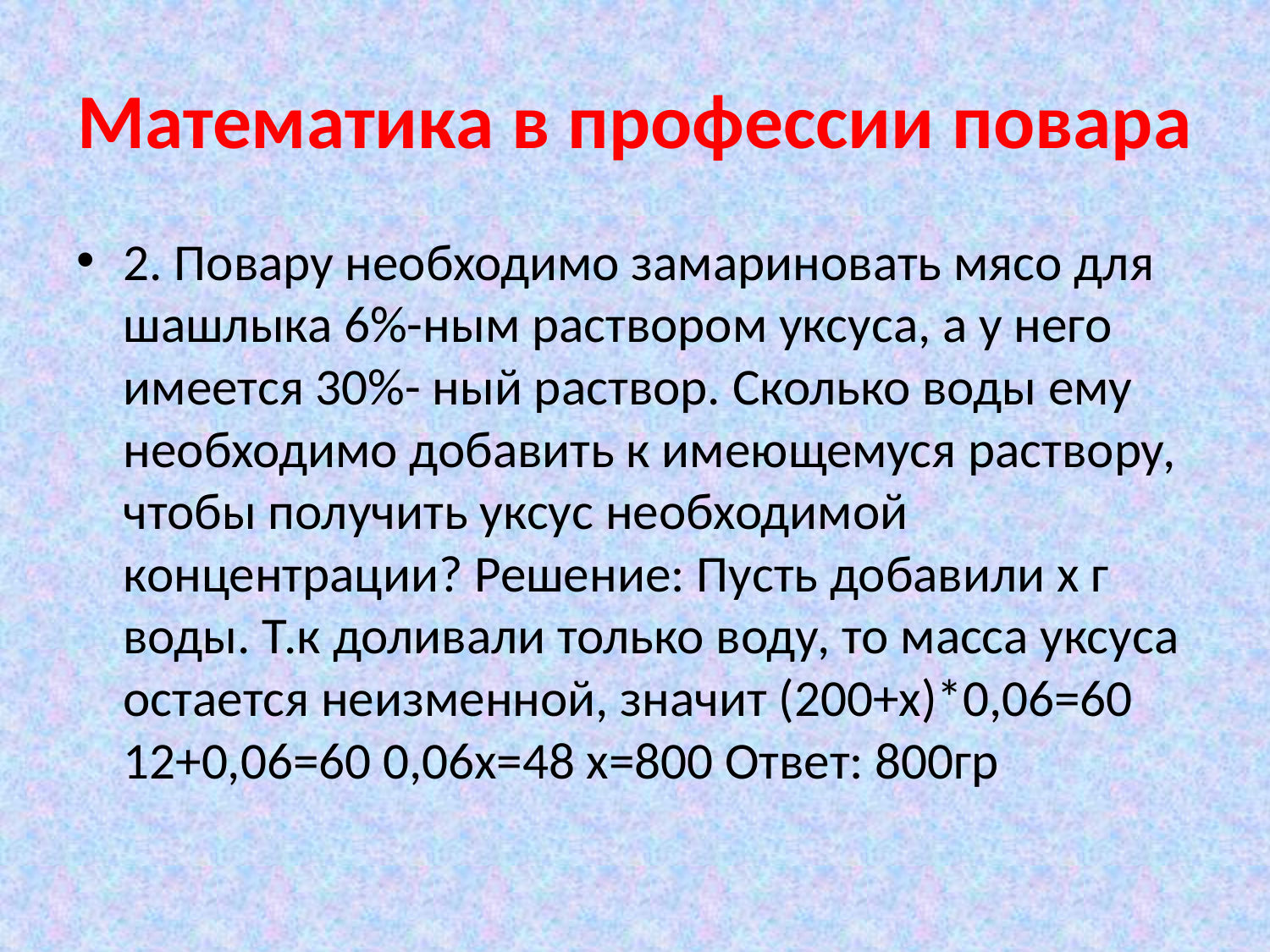

# Математика в профессии повара
2. Повару необходимо замариновать мясо для шашлыка 6%-ным раствором уксуса, а у него имеется 30%- ный раствор. Сколько воды ему необходимо добавить к имеющемуся раствору, чтобы получить уксус необходимой концентрации? Решение: Пусть добавили x г воды. Т.к доливали только воду, то масса уксуса остается неизменной, значит (200+x)*0,06=60 12+0,06=60 0,06x=48 x=800 Ответ: 800гр